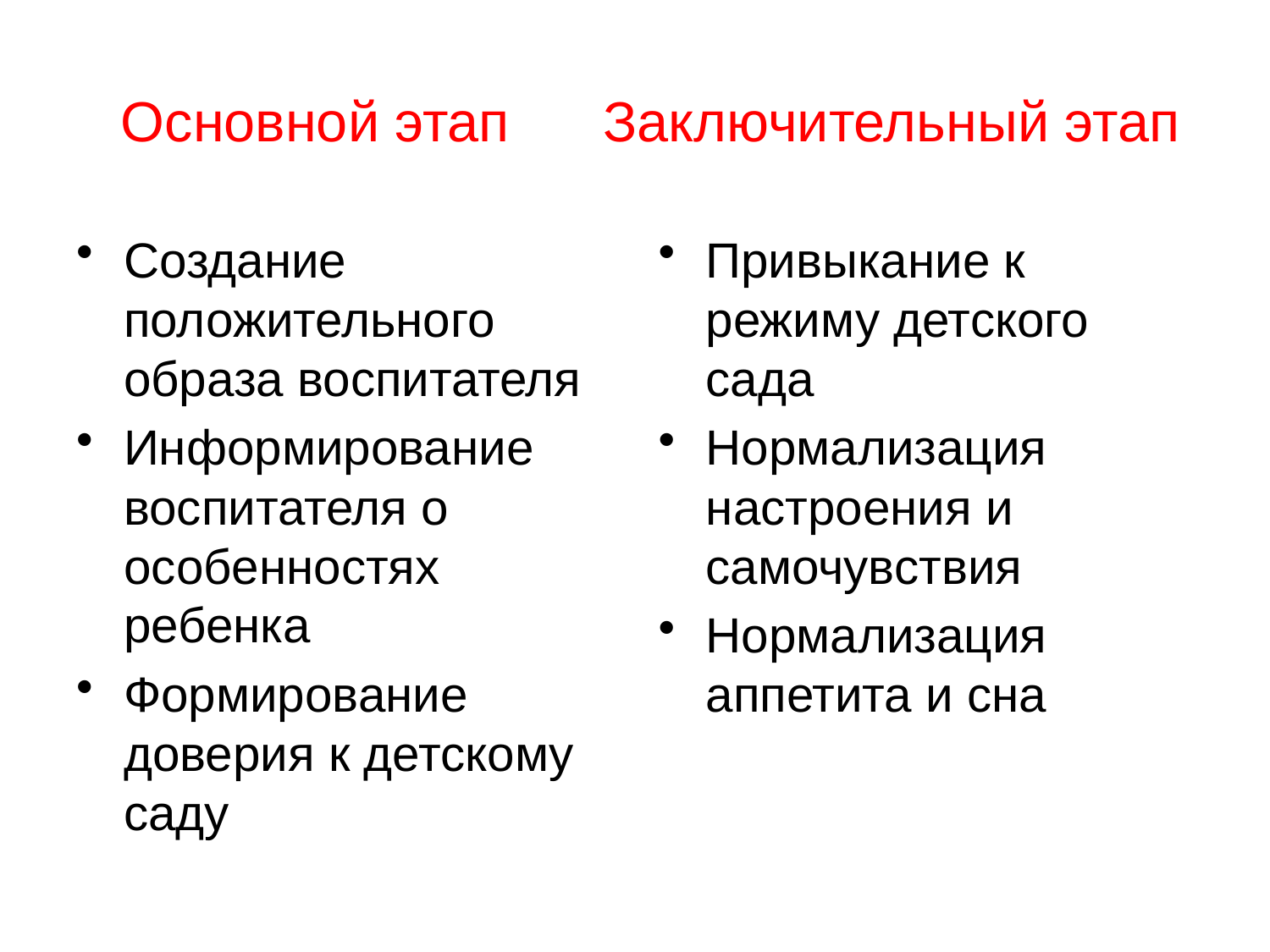

# Основной этап      Заключительный этап
Создание положительного образа воспитателя
Информирование воспитателя о особенностях ребенка
Формирование доверия к детскому саду
Привыкание к режиму детского сада
Нормализация настроения и самочувствия
Нормализация аппетита и сна